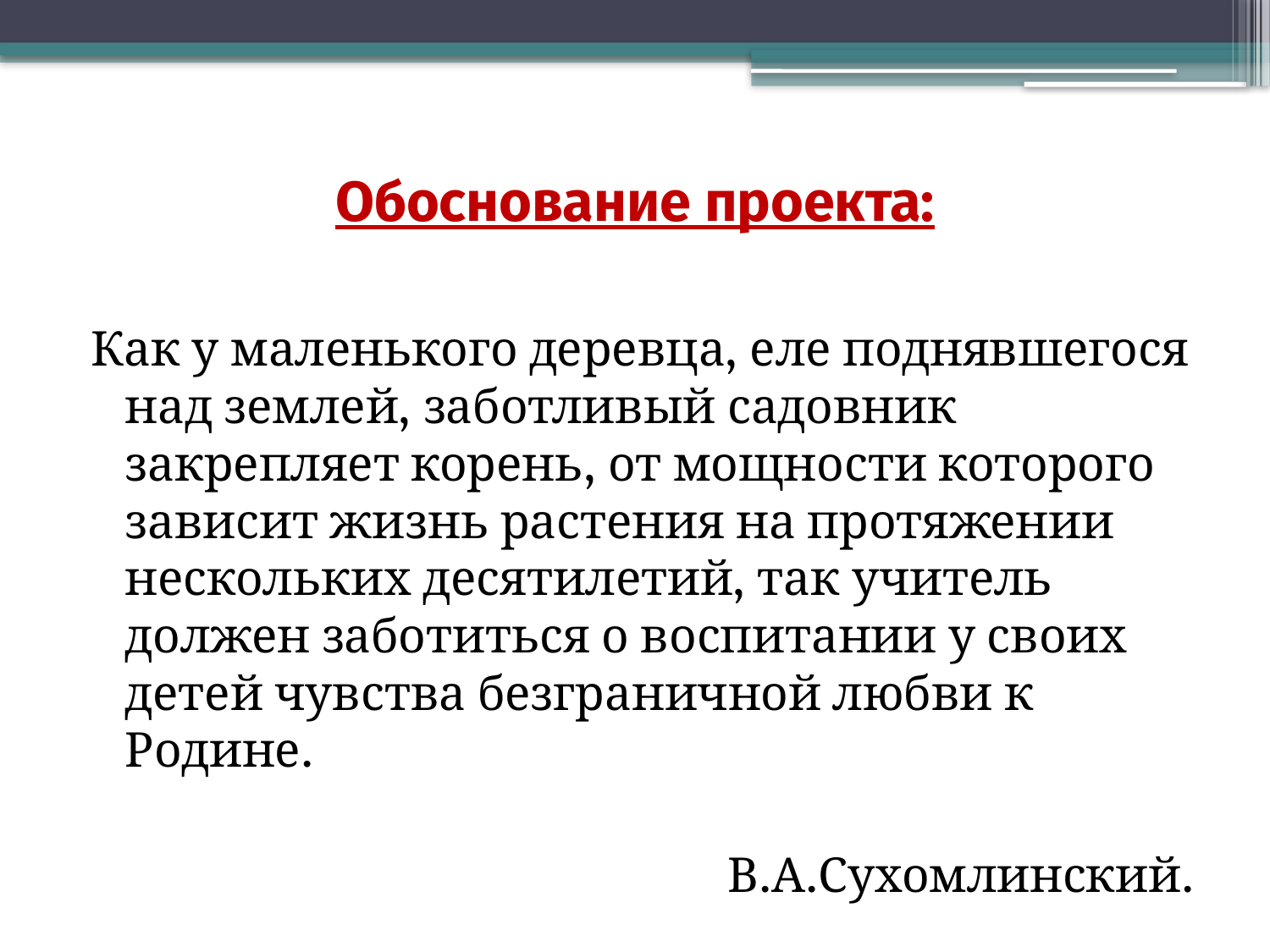

# Обоснование проекта:
Как у маленького деревца, еле поднявшегося над землей, заботливый садовник закрепляет корень, от мощности которого зависит жизнь растения на протяжении нескольких десятилетий, так учитель должен заботиться о воспитании у своих детей чувства безграничной любви к Родине.

В.А.Сухомлинский.